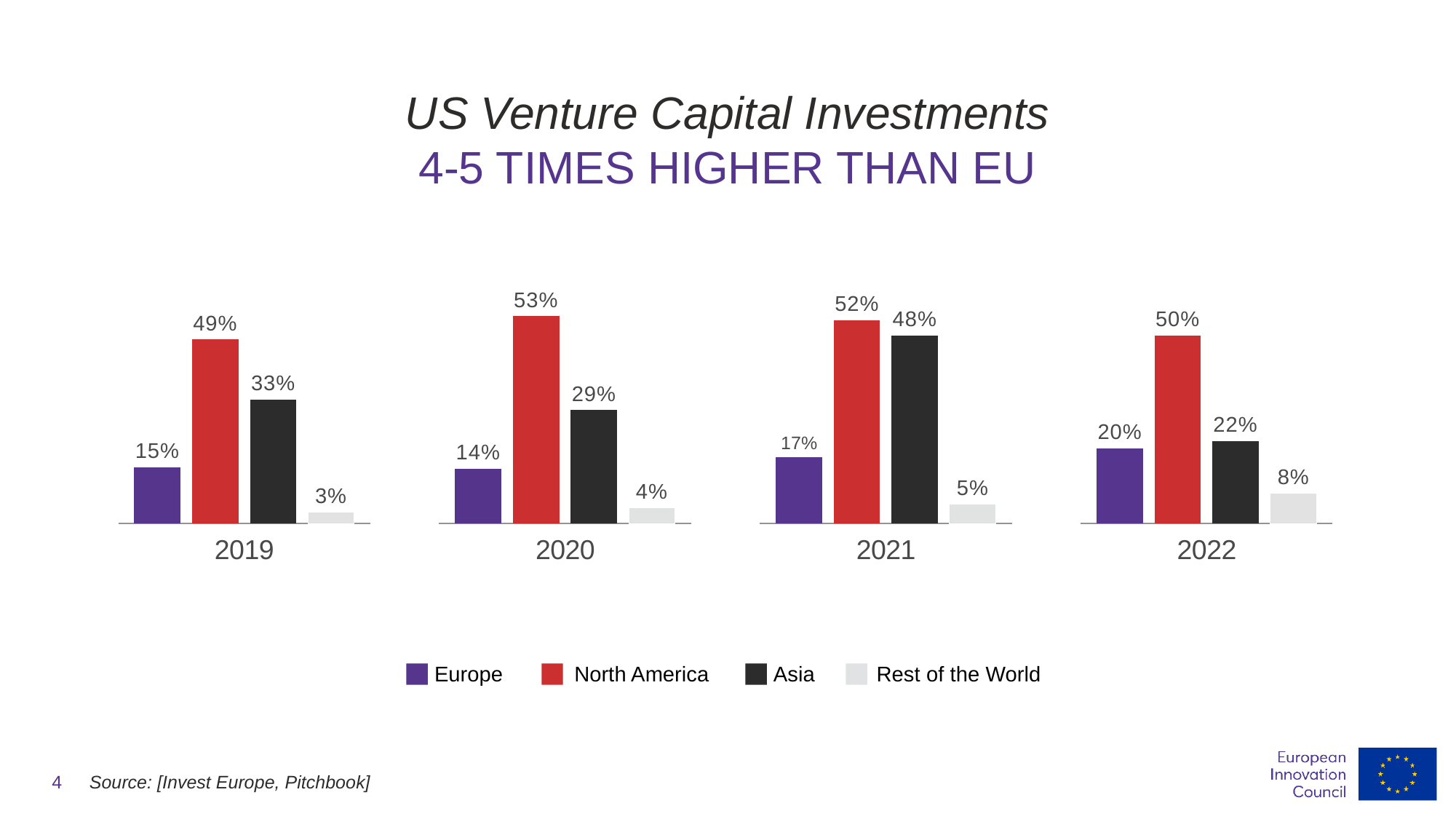

US Venture Capital Investments
4-5 TIMES HIGHER THAN EU

### Chart

| Category | Europe | North America | Asia | Rest of the World |
|---|---|---|---|---|
| 2019 | 0.15 | 0.49 | 0.33 | 0.03 |

### Chart

| Category | Europe | North America | Asia | Rest of the World |
|---|---|---|---|---|
| 2020 | 0.14 | 0.53 | 0.29 | 0.04 |

### Chart

| Category | Europe | North America | Asia | Rest of the World |
|---|---|---|---|---|
| 2021 | 0.17 | 0.52 | 0.48 | 0.05 |

### Chart

| Category | Europe | North America | Asia | Rest of the World |
|---|---|---|---|---|
| 2022 | 0.2 | 0.5 | 0.22 | 0.08 |
Europe
North America
Asia
Rest of the World

4
Source: [Invest Europe, Pitchbook]